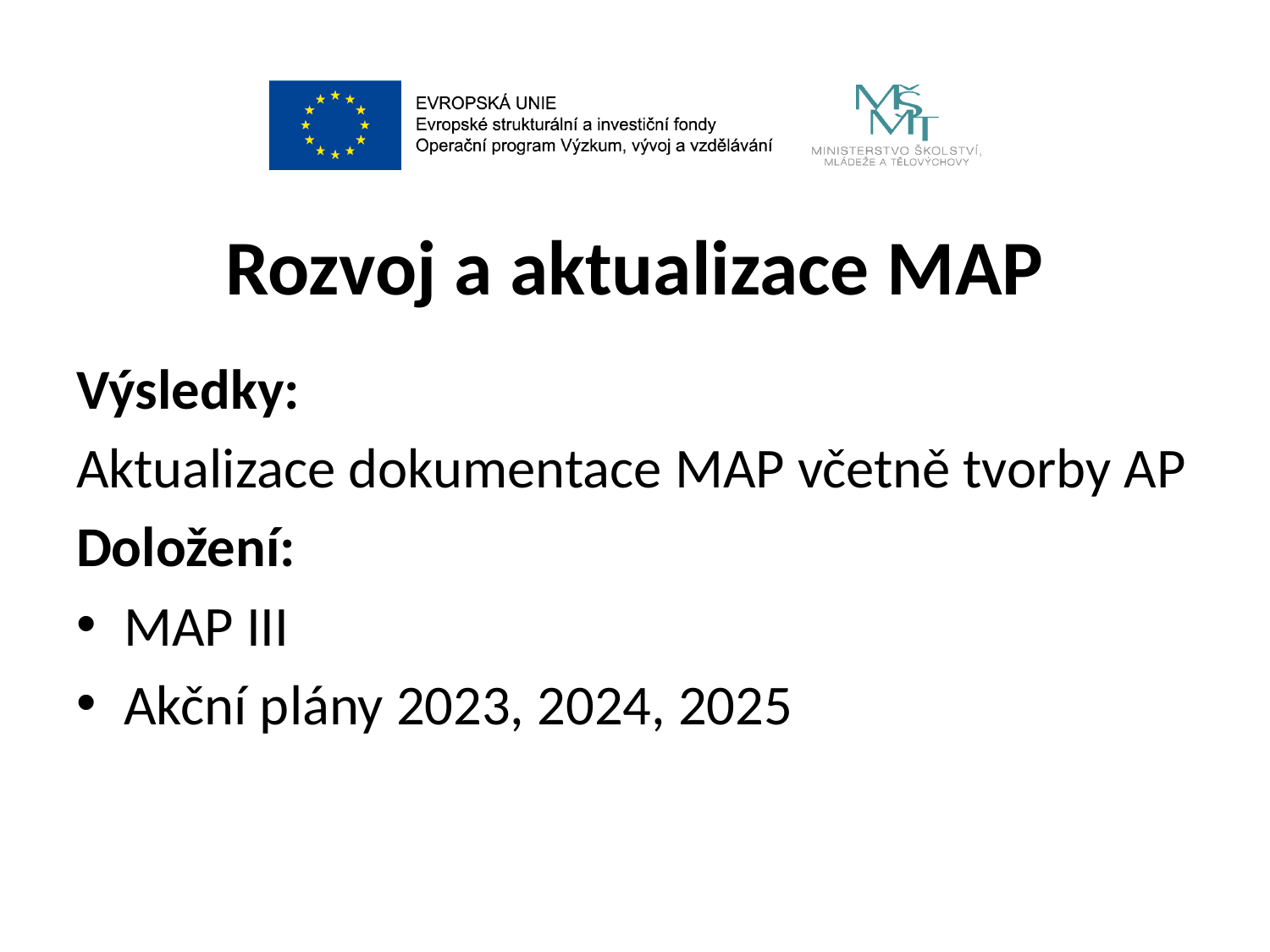

# Rozvoj a aktualizace MAP
Výsledky:
Aktualizace dokumentace MAP včetně tvorby AP
Doložení:
MAP III
Akční plány 2023, 2024, 2025